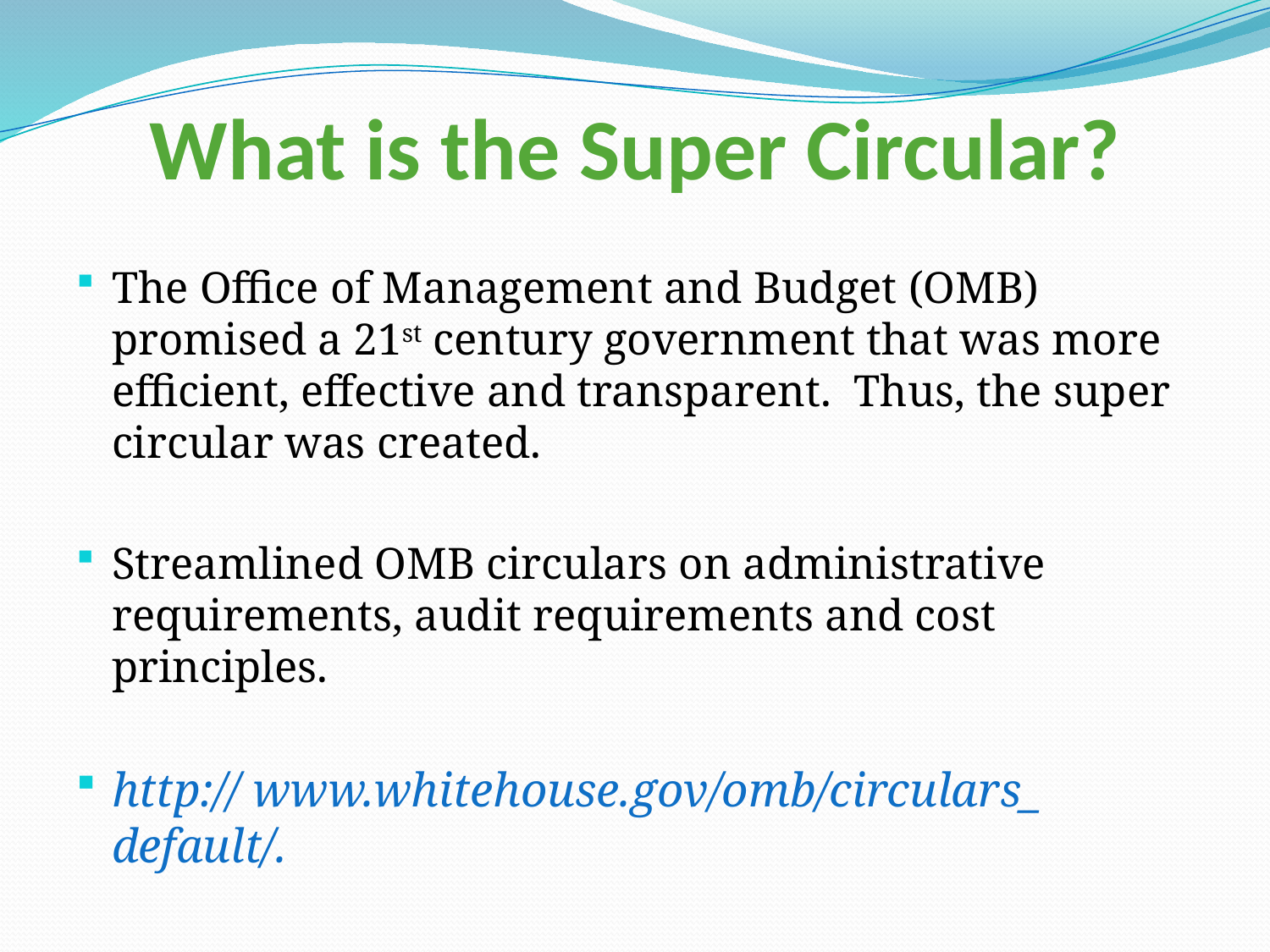

# What is the Super Circular?
The Office of Management and Budget (OMB) promised a 21st century government that was more efficient, effective and transparent.  Thus, the super circular was created.

Streamlined OMB circulars on administrative requirements, audit requirements and cost principles.

http:// www.whitehouse.gov/omb/circulars_ default/.